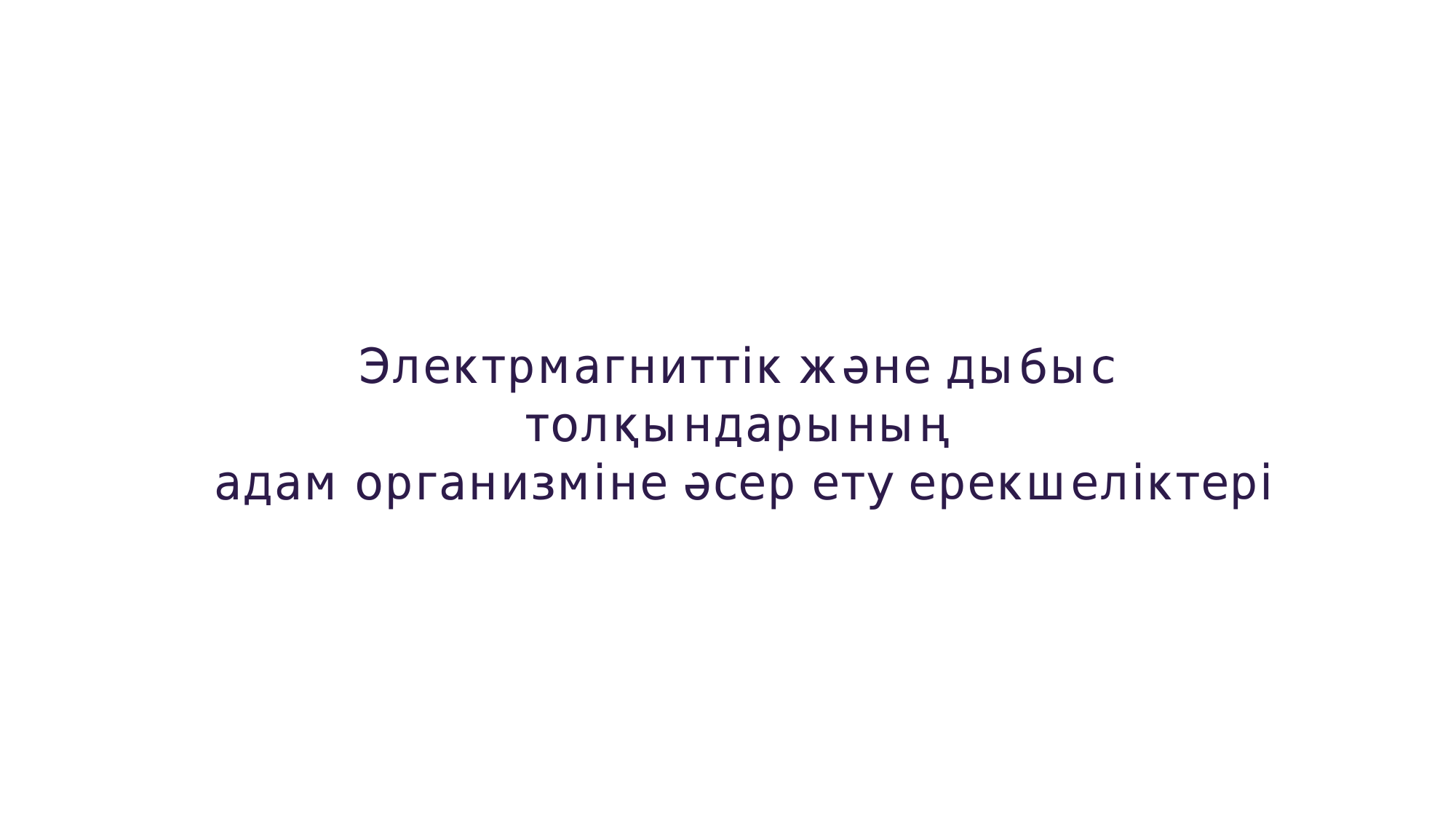

Электрмагниттік және дыбыс толқындарының
 адам организміне әсер ету ерекшеліктері